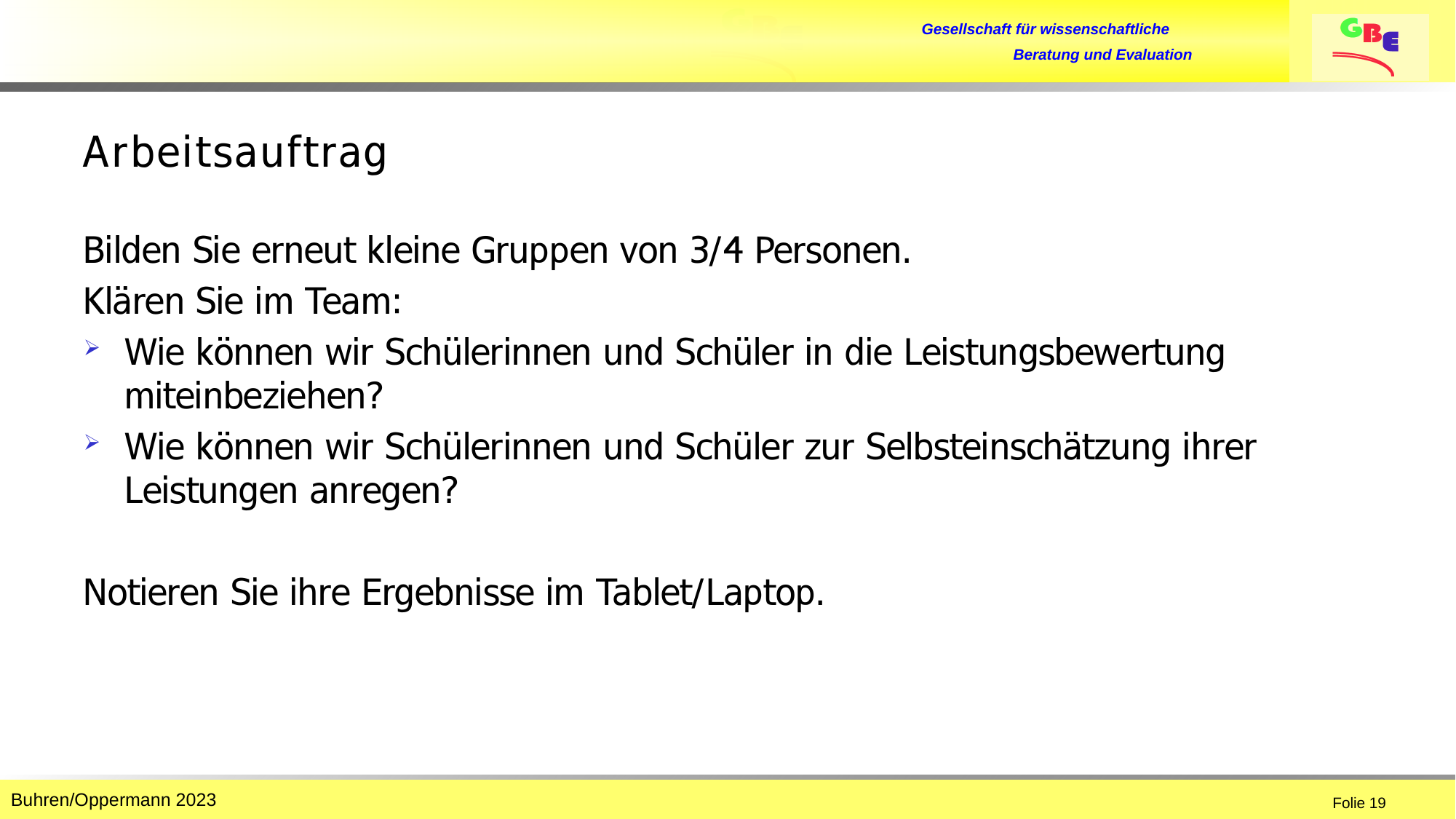

# Arbeitsauftrag
Bilden Sie erneut kleine Gruppen von 3/4 Personen.
Klären Sie im Team:
Wie können wir Schülerinnen und Schüler in die Leistungsbewertung miteinbeziehen?
Wie können wir Schülerinnen und Schüler zur Selbsteinschätzung ihrer Leistungen anregen?

Notieren Sie ihre Ergebnisse im Tablet/Laptop.